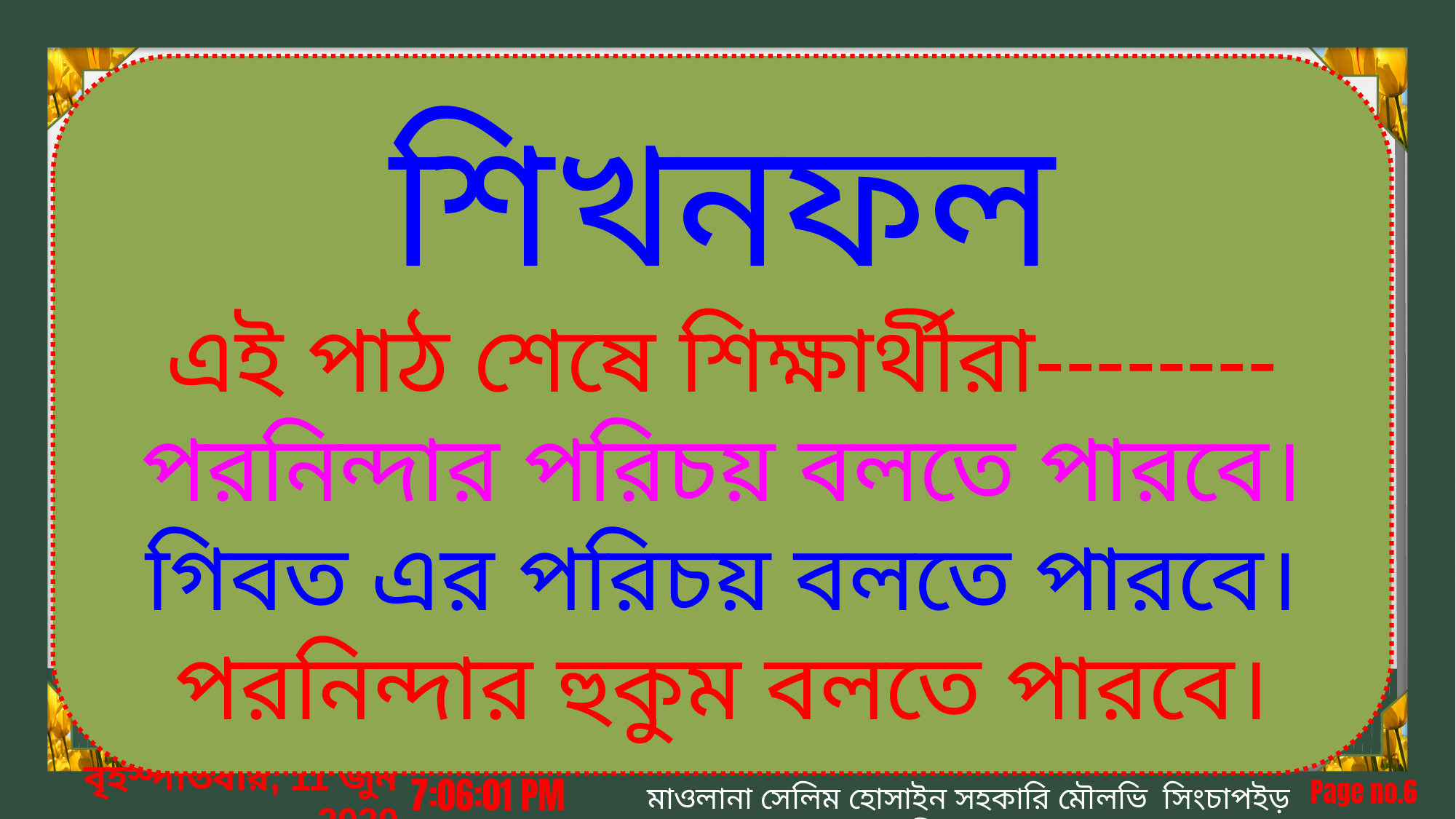

শিখনফল
এই পাঠ শেষে শিক্ষার্থীরা--------
পরনিন্দার পরিচয় বলতে পারবে।
গিবত এর পরিচয় বলতে পারবে।
পরনিন্দার হুকুম বলতে পারবে।

7:06:01 PM
মাওলানা সেলিম হোসাইন সহকারি মৌলভি  সিংচাপইড় আলিম মাদ্রাসা।
Page no.6
বৃহস্পতিবার, 11 জুন 2020